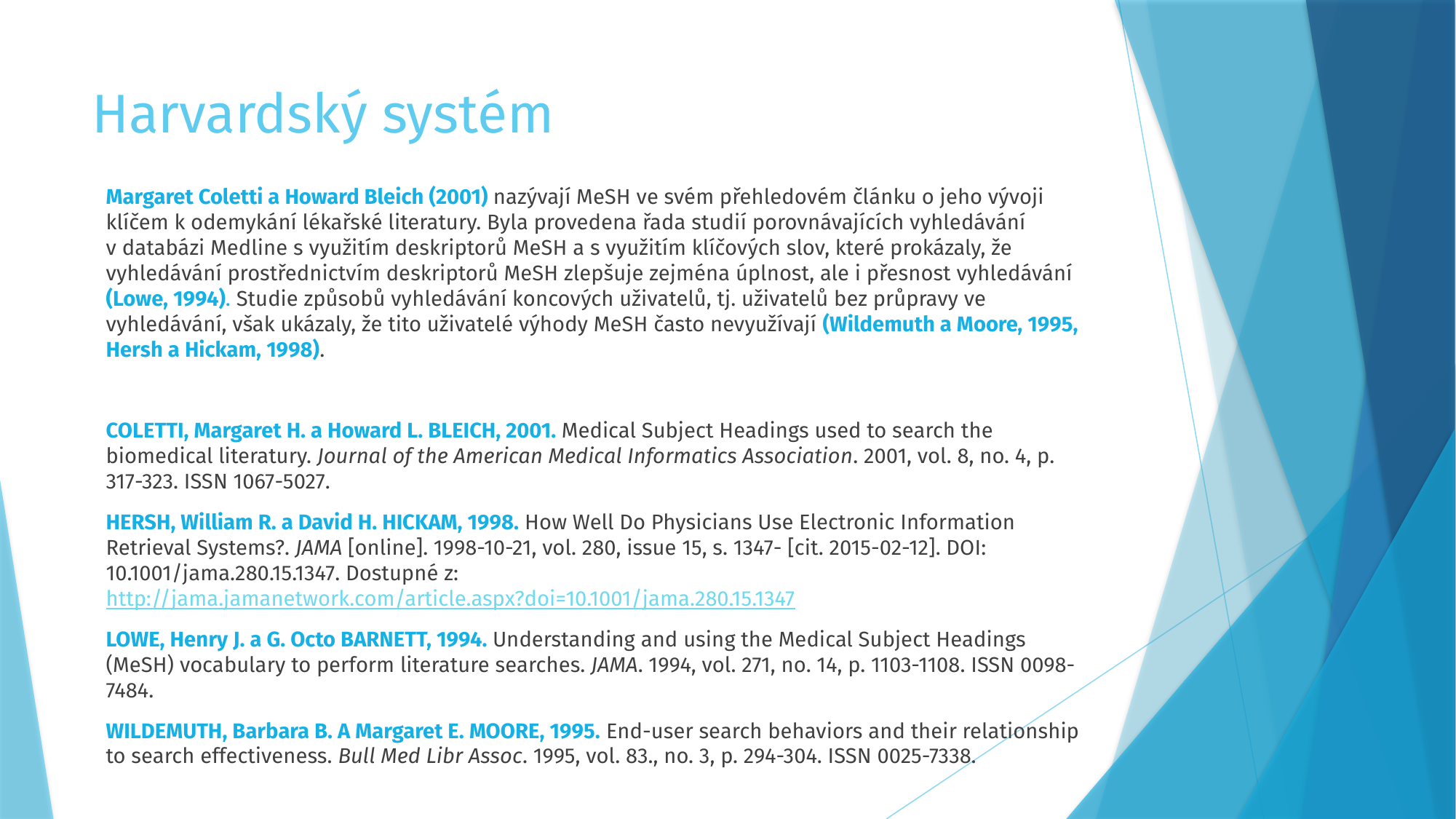

# Harvardský systém
Margaret Coletti a Howard Bleich (2001) nazývají MeSH ve svém přehledovém článku o jeho vývoji klíčem k odemykání lékařské literatury. Byla provedena řada studií porovnávajících vyhledávání v databázi Medline s využitím deskriptorů MeSH a s využitím klíčových slov, které prokázaly, že vyhledávání prostřednictvím deskriptorů MeSH zlepšuje zejména úplnost, ale i přesnost vyhledávání (Lowe, 1994). Studie způsobů vyhledávání koncových uživatelů, tj. uživatelů bez průpravy ve vyhledávání, však ukázaly, že tito uživatelé výhody MeSH často nevyužívají (Wildemuth a Moore, 1995, Hersh a Hickam, 1998).

COLETTI, Margaret H. a Howard L. BLEICH, 2001. Medical Subject Headings used to search the biomedical literatury. Journal of the American Medical Informatics Association. 2001, vol. 8, no. 4, p. 317-323. ISSN 1067-5027.
HERSH, William R. a David H. HICKAM, 1998. How Well Do Physicians Use Electronic Information Retrieval Systems?. JAMA [online]. 1998-10-21, vol. 280, issue 15, s. 1347- [cit. 2015-02-12]. DOI: 10.1001/jama.280.15.1347. Dostupné z: http://jama.jamanetwork.com/article.aspx?doi=10.1001/jama.280.15.1347
LOWE, Henry J. a G. Octo BARNETT, 1994. Understanding and using the Medical Subject Headings (MeSH) vocabulary to perform literature searches. JAMA. 1994, vol. 271, no. 14, p. 1103-1108. ISSN 0098-7484.
WILDEMUTH, Barbara B. A Margaret E. MOORE, 1995. End-user search behaviors and their relationship to search effectiveness. Bull Med Libr Assoc. 1995, vol. 83., no. 3, p. 294-304. ISSN 0025-7338.